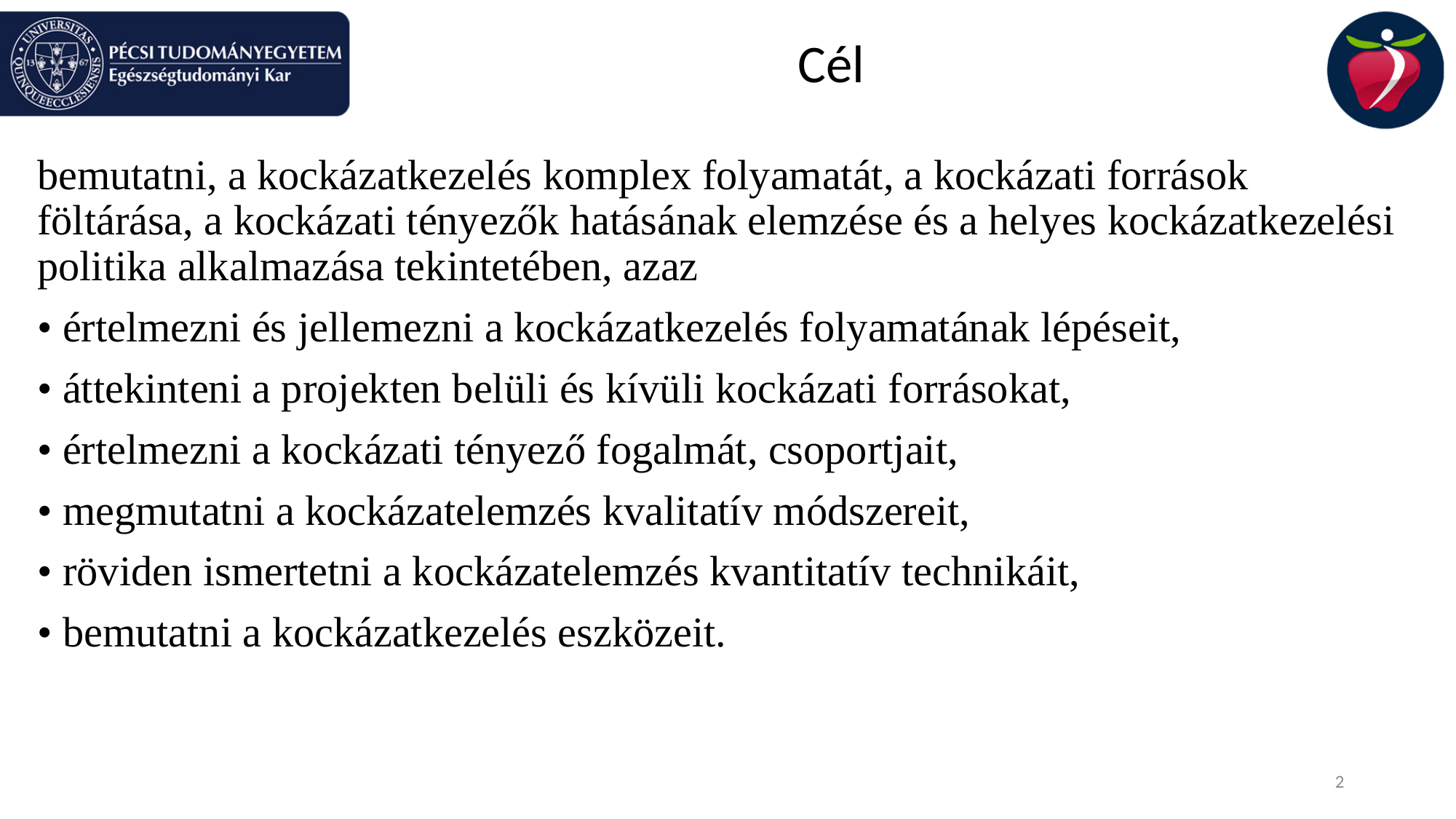

# Cél
bemutatni, a kockázatkezelés komplex folyamatát, a kockázati források föltárása, a kockázati tényezők hatásának elemzése és a helyes kockázatkezelési politika alkalmazása tekintetében, azaz
• értelmezni és jellemezni a kockázatkezelés folyamatának lépéseit,
• áttekinteni a projekten belüli és kívüli kockázati forrásokat,
• értelmezni a kockázati tényező fogalmát, csoportjait,
• megmutatni a kockázatelemzés kvalitatív módszereit,
• röviden ismertetni a kockázatelemzés kvantitatív technikáit,
• bemutatni a kockázatkezelés eszközeit.

2